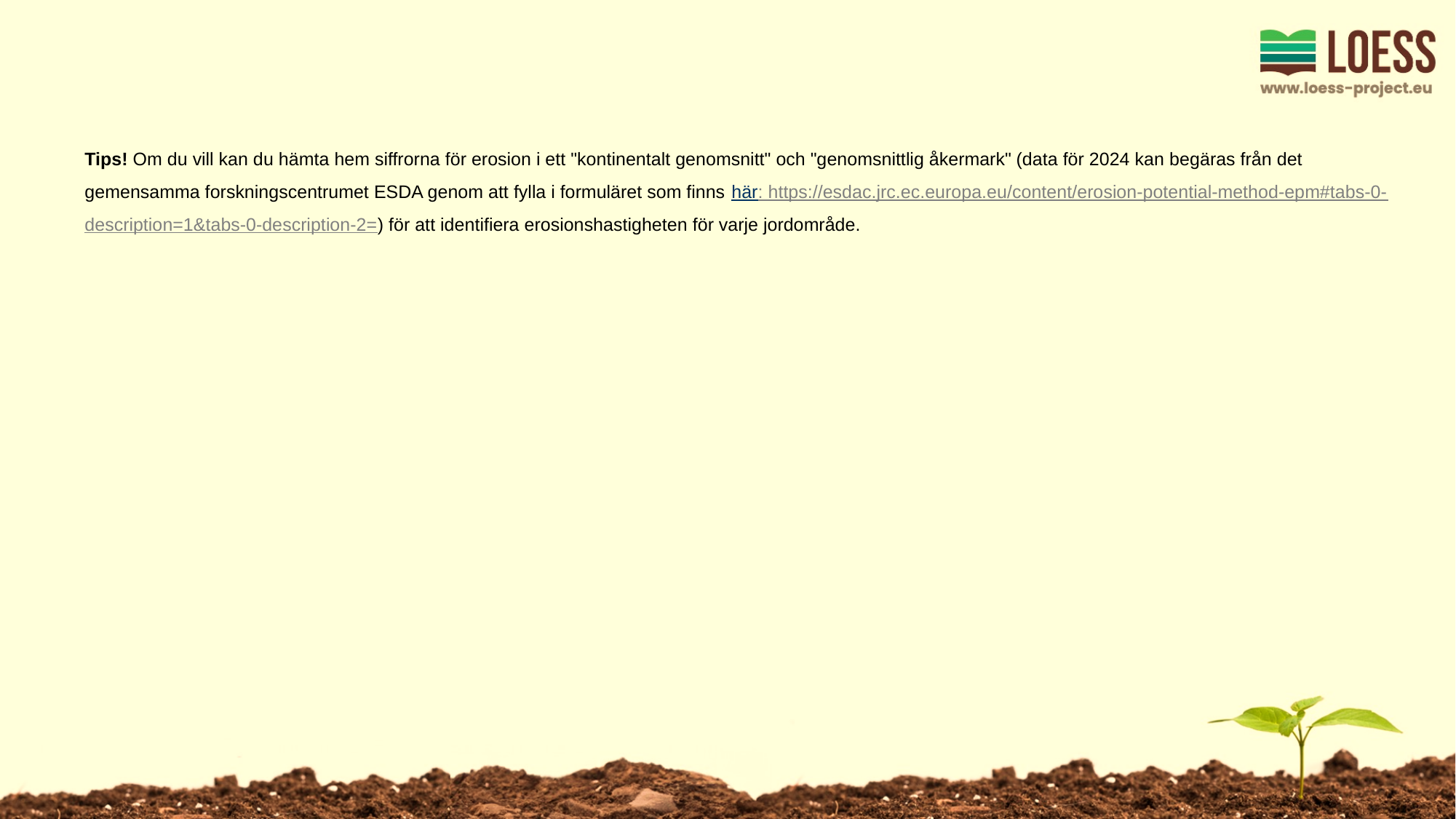

Tips! Om du vill kan du hämta hem siffrorna för erosion i ett "kontinentalt genomsnitt" och "genomsnittlig åkermark" (data för 2024 kan begäras från det gemensamma forskningscentrumet ESDA genom att fylla i formuläret som finns här: https://esdac.jrc.ec.europa.eu/content/erosion-potential-method-epm#tabs-0-description=1&tabs-0-description-2=) för att identifiera erosionshastigheten för varje jordområde.